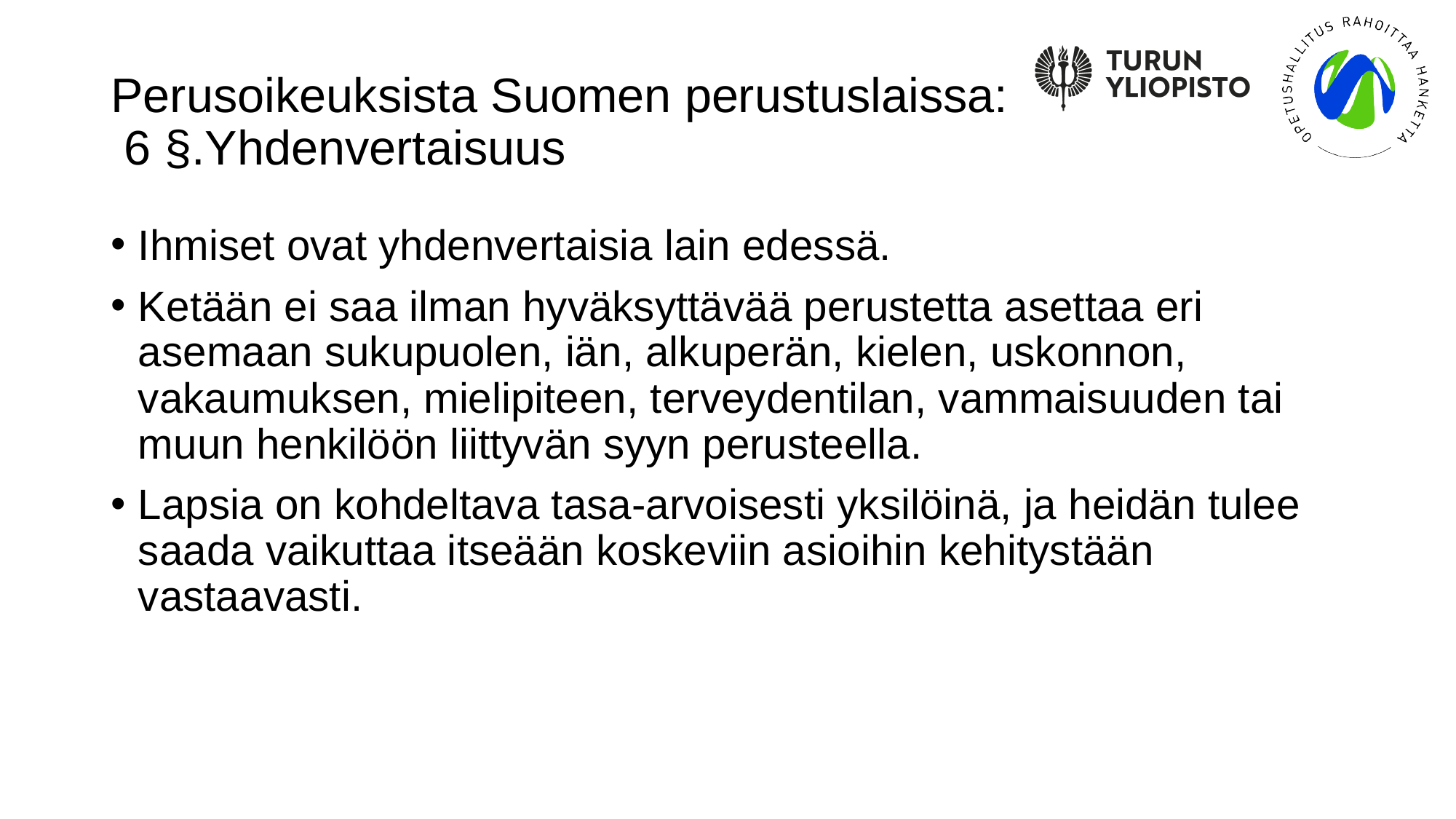

# Perusoikeuksista Suomen perustuslaissa:  6 §.Yhdenvertaisuus
Ihmiset ovat yhdenvertaisia lain edessä.
Ketään ei saa ilman hyväksyttävää perustetta asettaa eri asemaan sukupuolen, iän, alkuperän, kielen, uskonnon, vakaumuksen, mielipiteen, terveydentilan, vammaisuuden tai muun henkilöön liittyvän syyn perusteella.
Lapsia on kohdeltava tasa-arvoisesti yksilöinä, ja heidän tulee saada vaikuttaa itseään koskeviin asioihin kehitystään vastaavasti.